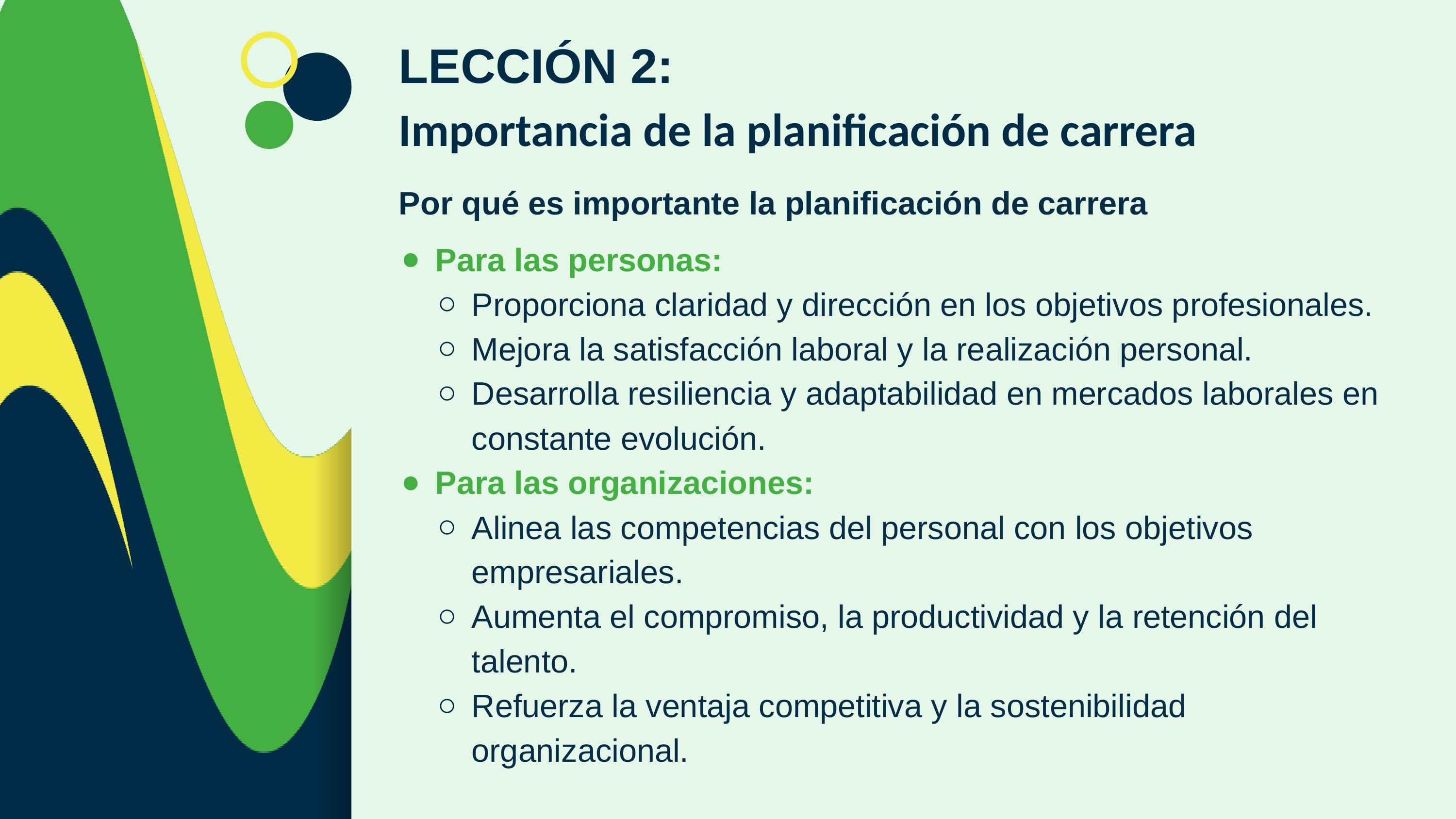

LECCIÓN 2:
Importancia de la planificación de carrera

Por qué es importante la planificación de carrera
Para las personas:
Proporciona claridad y dirección en los objetivos profesionales.
Mejora la satisfacción laboral y la realización personal.
Desarrolla resiliencia y adaptabilidad en mercados laborales en constante evolución.
Para las organizaciones:
Alinea las competencias del personal con los objetivos empresariales.
Aumenta el compromiso, la productividad y la retención del talento.
Refuerza la ventaja competitiva y la sostenibilidad organizacional.